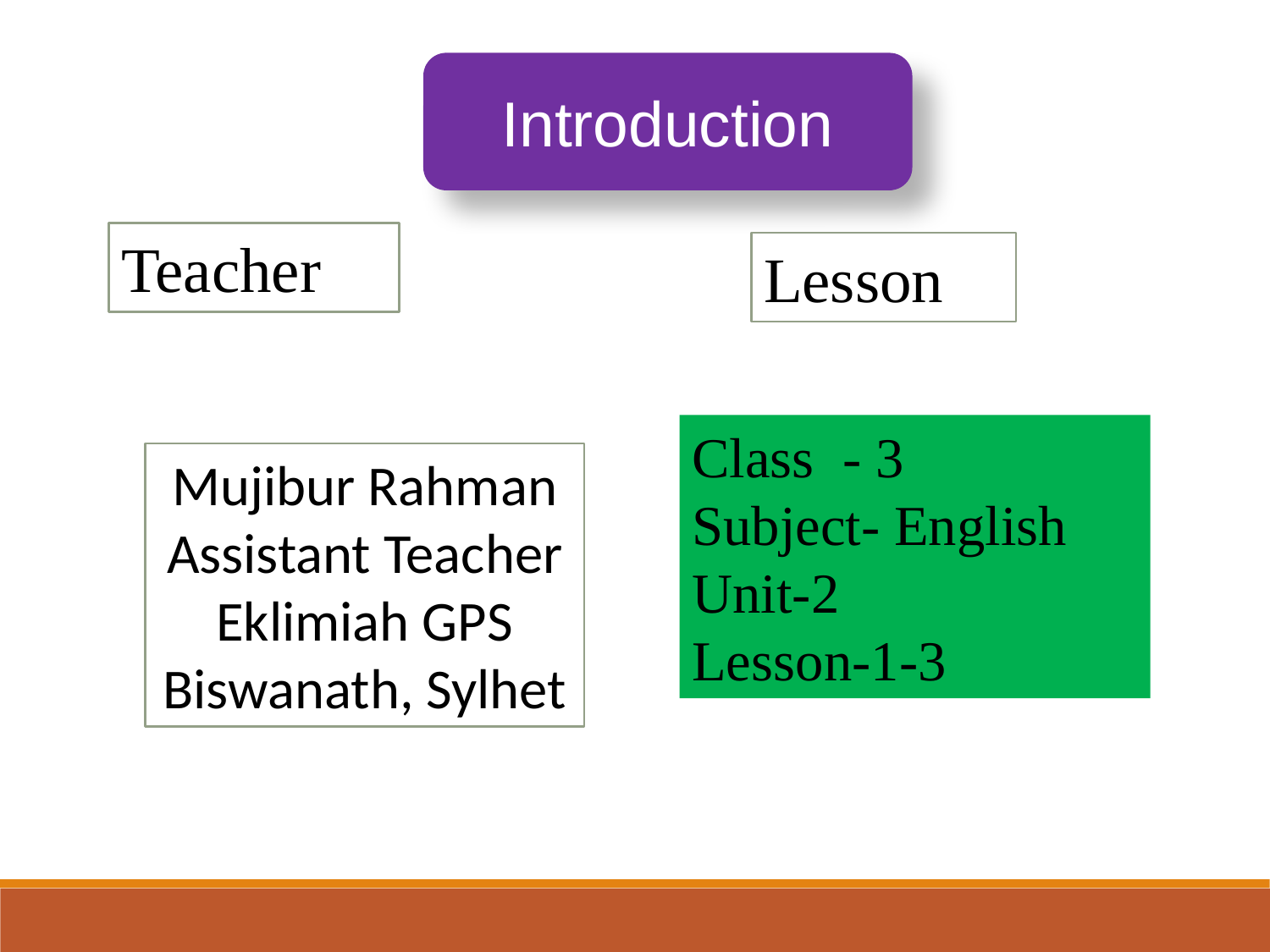

Introduction
Teacher
Lesson
Class  - 3
Subject- English
Unit-2
Lesson-1-3
Mujibur Rahman
Assistant Teacher
Eklimiah GPS
Biswanath, Sylhet